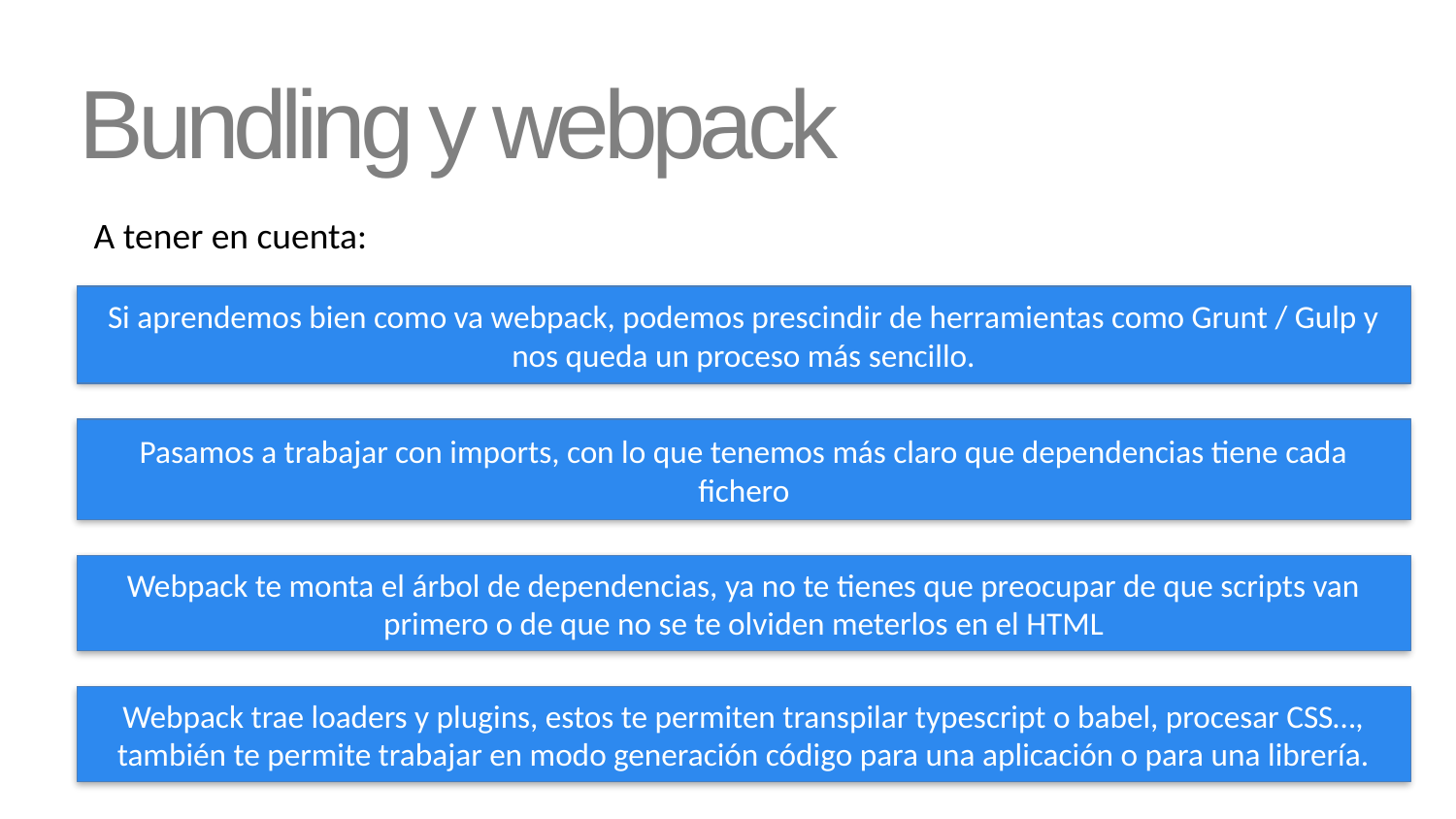

# Bundling y webpack
A tener en cuenta:
Si aprendemos bien como va webpack, podemos prescindir de herramientas como Grunt / Gulp y nos queda un proceso más sencillo.
Pasamos a trabajar con imports, con lo que tenemos más claro que dependencias tiene cada fichero
Webpack te monta el árbol de dependencias, ya no te tienes que preocupar de que scripts van primero o de que no se te olviden meterlos en el HTML
Webpack trae loaders y plugins, estos te permiten transpilar typescript o babel, procesar CSS…, también te permite trabajar en modo generación código para una aplicación o para una librería.